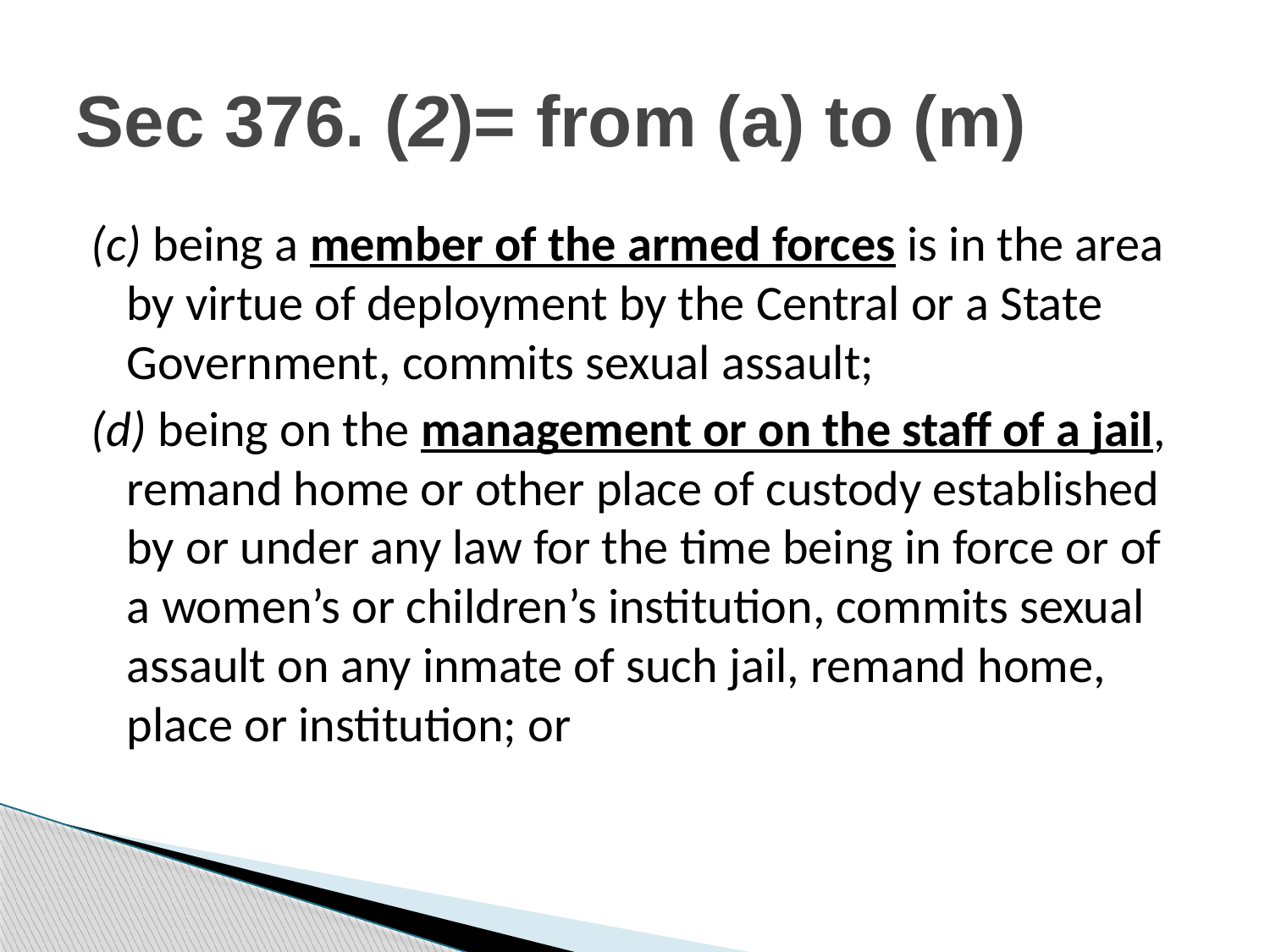

# Sec 376. (2)= from (a) to (m)
(c) being a member of the armed forces is in the area by virtue of deployment by the Central or a State Government, commits sexual assault;
(d) being on the management or on the staff of a jail, remand home or other place of custody established by or under any law for the time being in force or of a women’s or children’s institution, commits sexual assault on any inmate of such jail, remand home, place or institution; or